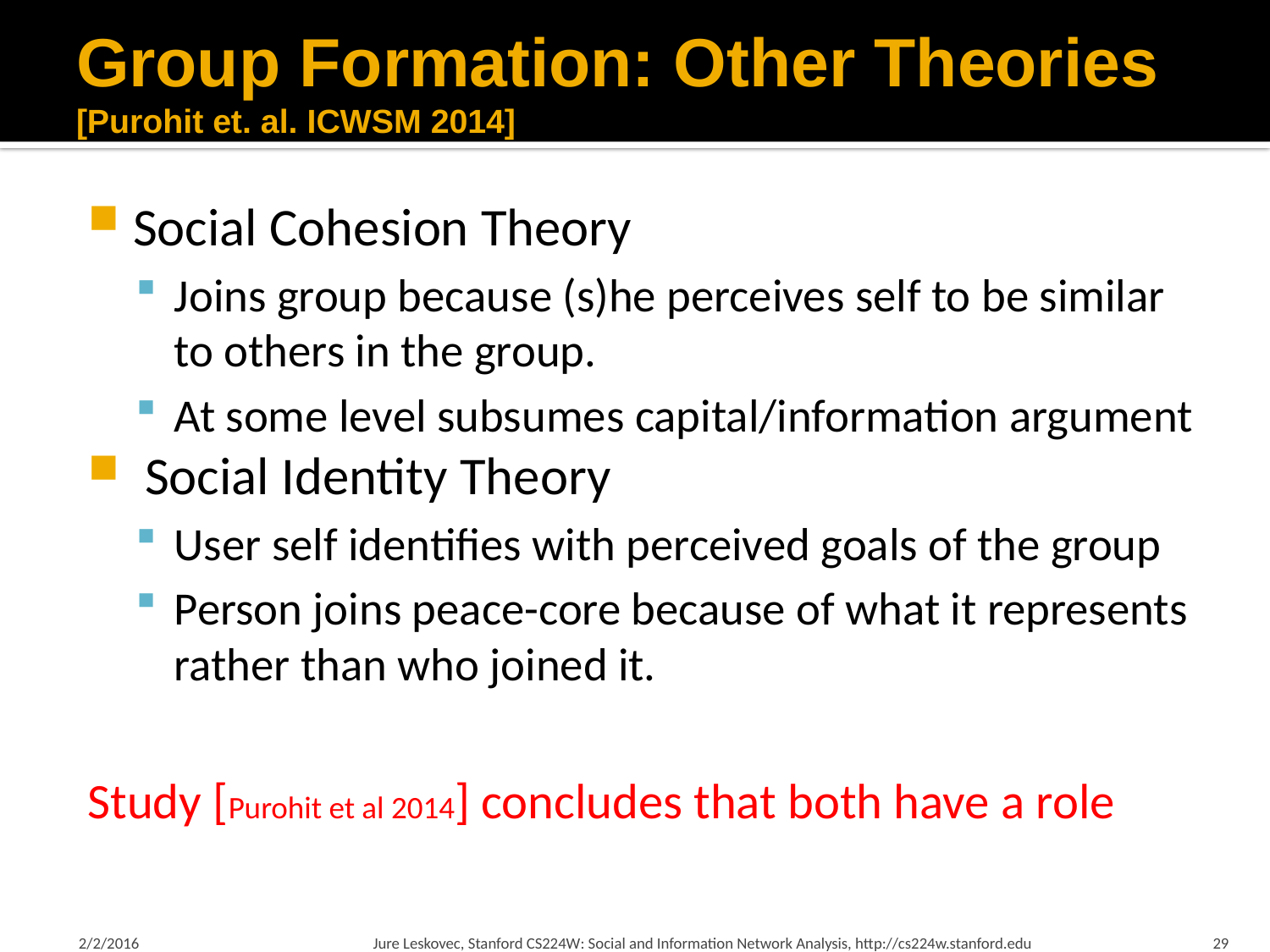

# Group Formation: Other Theories [Purohit et. al. ICWSM 2014]
Social Cohesion Theory
Joins group because (s)he perceives self to be similar to others in the group.
At some level subsumes capital/information argument
 Social Identity Theory
User self identifies with perceived goals of the group
Person joins peace-core because of what it represents rather than who joined it.

Study [Purohit et al 2014] concludes that both have a role
2/2/2016
Jure Leskovec, Stanford CS224W: Social and Information Network Analysis, http://cs224w.stanford.edu
29